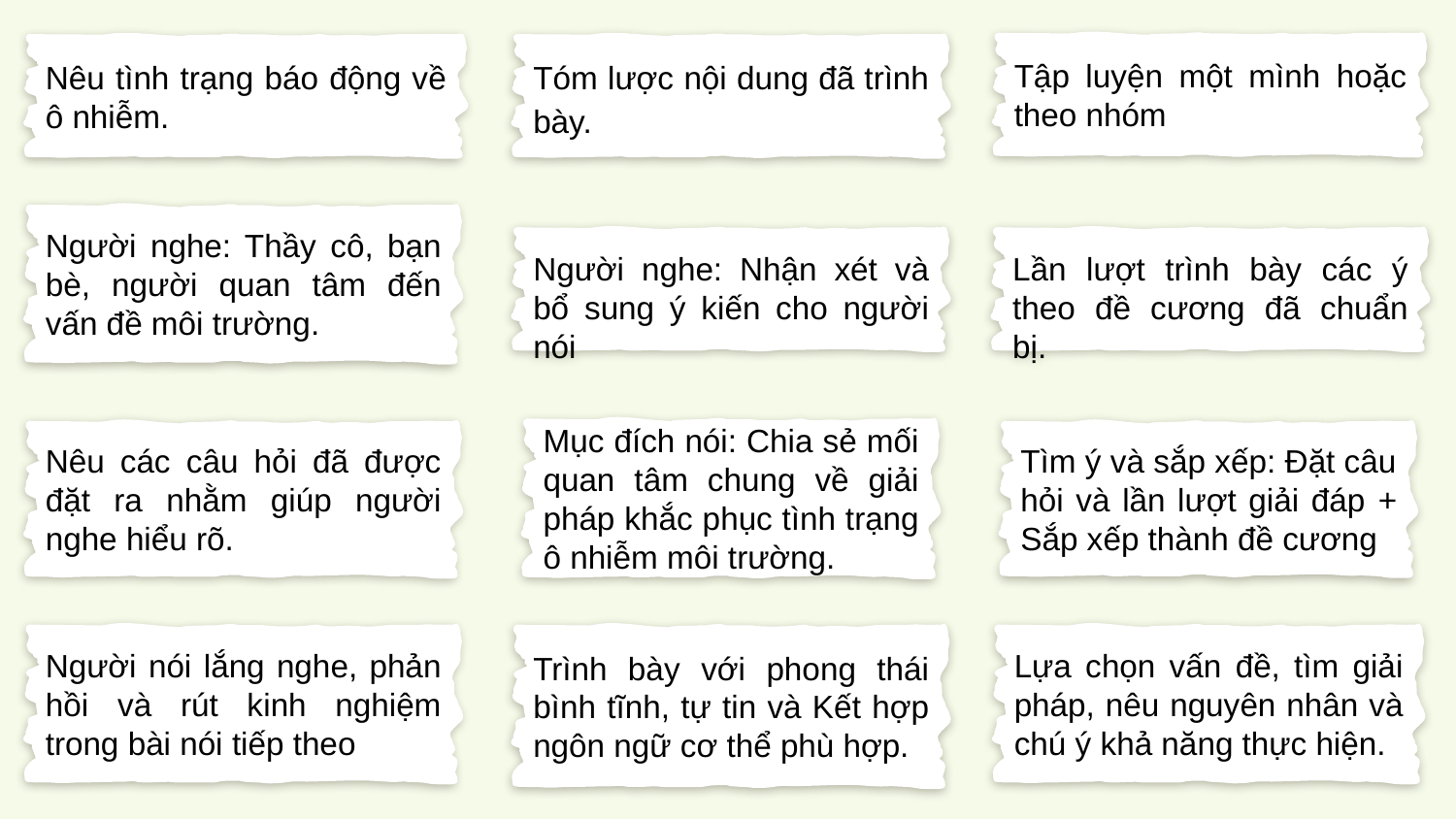

Tập luyện một mình hoặc theo nhóm
Nêu tình trạng báo động về ô nhiễm.
Tóm lược nội dung đã trình bày.
Người nghe: Thầy cô, bạn bè, người quan tâm đến vấn đề môi trường.
Người nghe: Nhận xét và bổ sung ý kiến cho người nói
Lần lượt trình bày các ý theo đề cương đã chuẩn bị.
Mục đích nói: Chia sẻ mối quan tâm chung về giải pháp khắc phục tình trạng ô nhiễm môi trường.
Nêu các câu hỏi đã được đặt ra nhằm giúp người nghe hiểu rõ.
Tìm ý và sắp xếp: Đặt câu hỏi và lần lượt giải đáp + Sắp xếp thành đề cương
Người nói lắng nghe, phản hồi và rút kinh nghiệm trong bài nói tiếp theo
Trình bày với phong thái bình tĩnh, tự tin và Kết hợp ngôn ngữ cơ thể phù hợp.
Lựa chọn vấn đề, tìm giải pháp, nêu nguyên nhân và chú ý khả năng thực hiện.